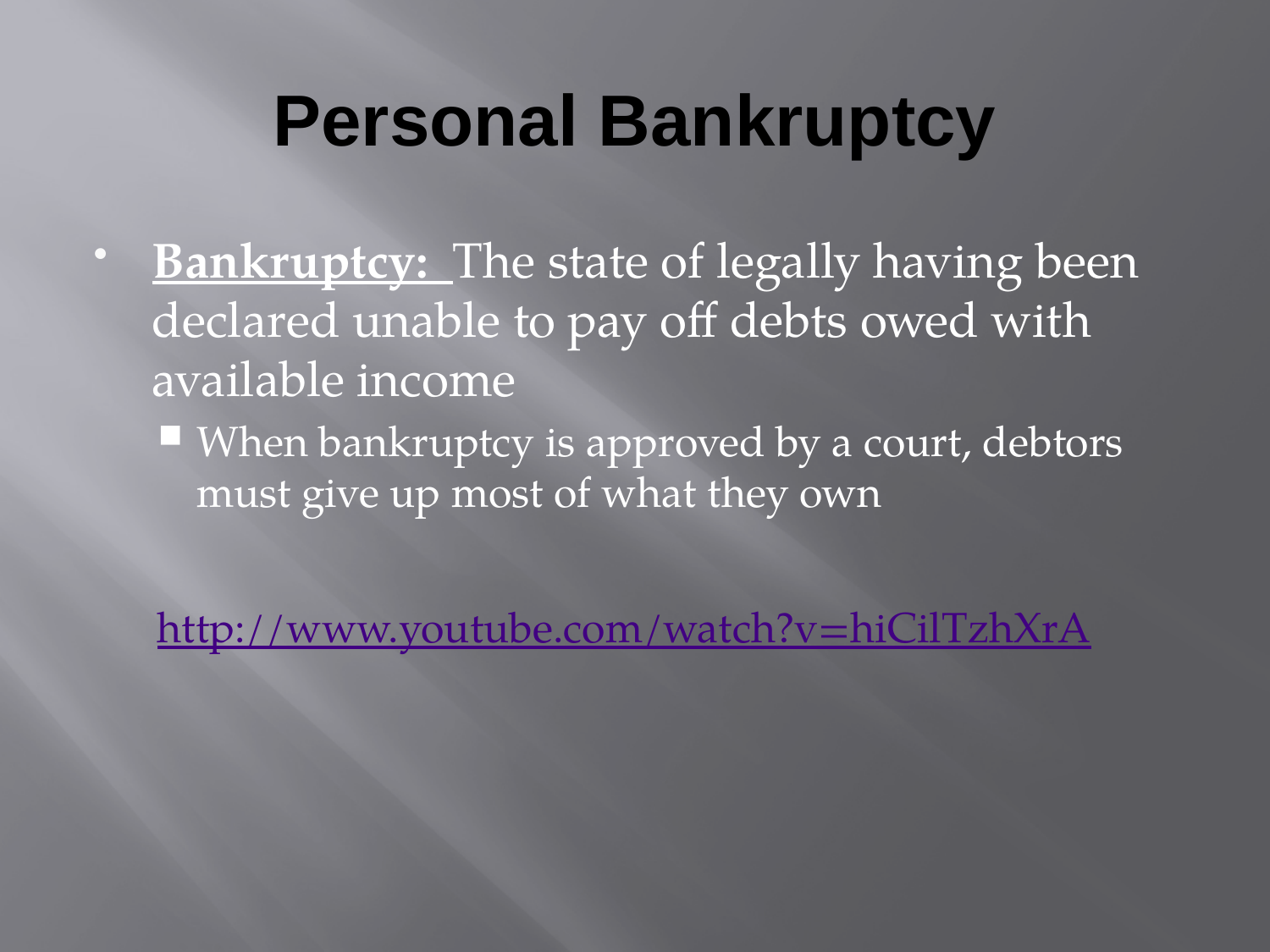

# Personal Bankruptcy
Bankruptcy:  The state of legally having been declared unable to pay off debts owed with available income
When bankruptcy is approved by a court, debtors must give up most of what they own

http://www.youtube.com/watch?v=hiCilTzhXrA